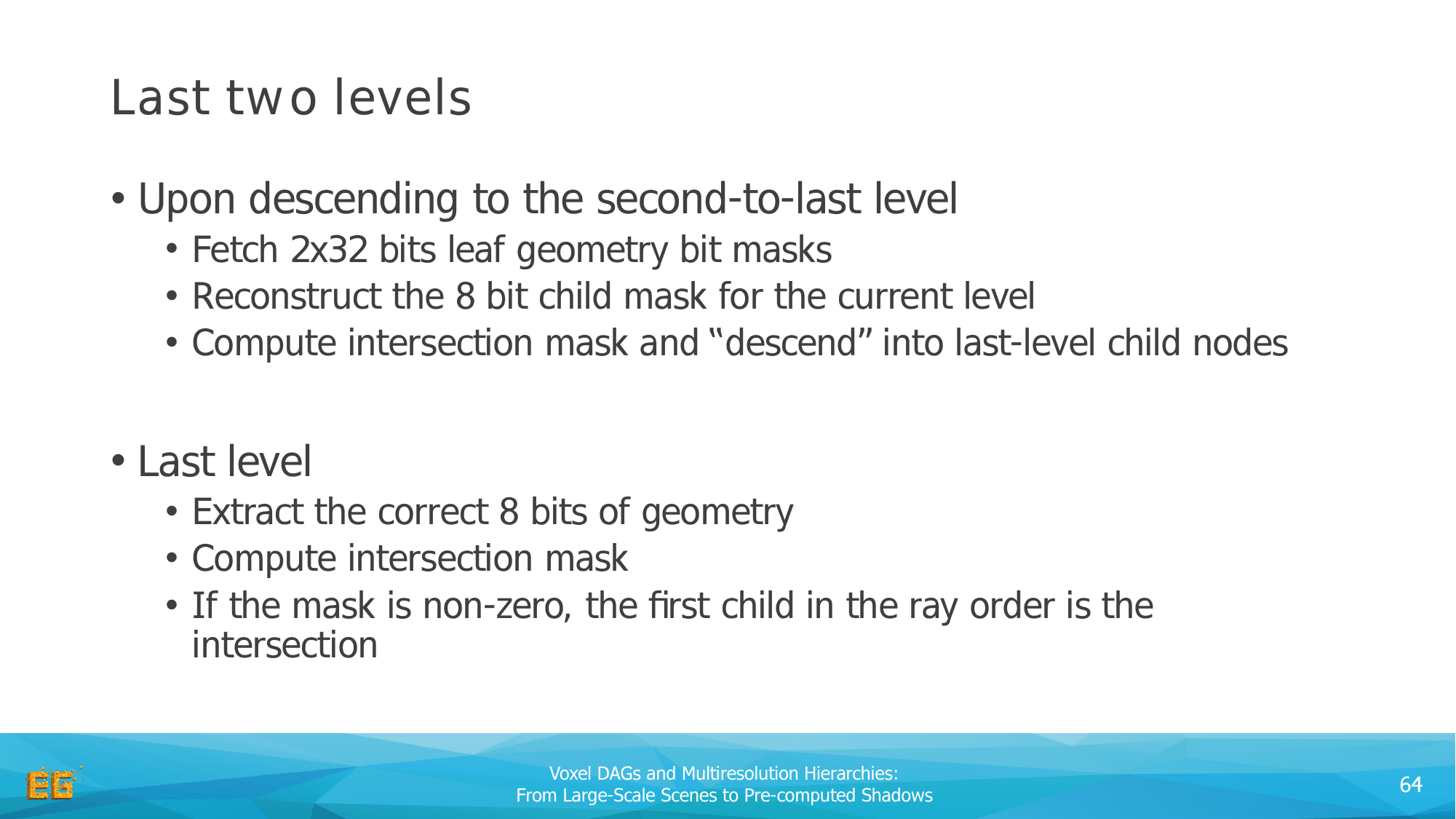

# Last two levels
Upon descending to the second-to-last level
Fetch 2x32 bits leaf geometry bit masks
Reconstruct the 8 bit child mask for the current level
Compute intersection mask and “descend” into last-level child nodes

Last level
Extract the correct 8 bits of geometry
Compute intersection mask
If the mask is non-zero, the first child in the ray order is the intersection
64
Voxel DAGs and Multiresolution Hierarchies:
From Large-Scale Scenes to Pre-computed Shadows